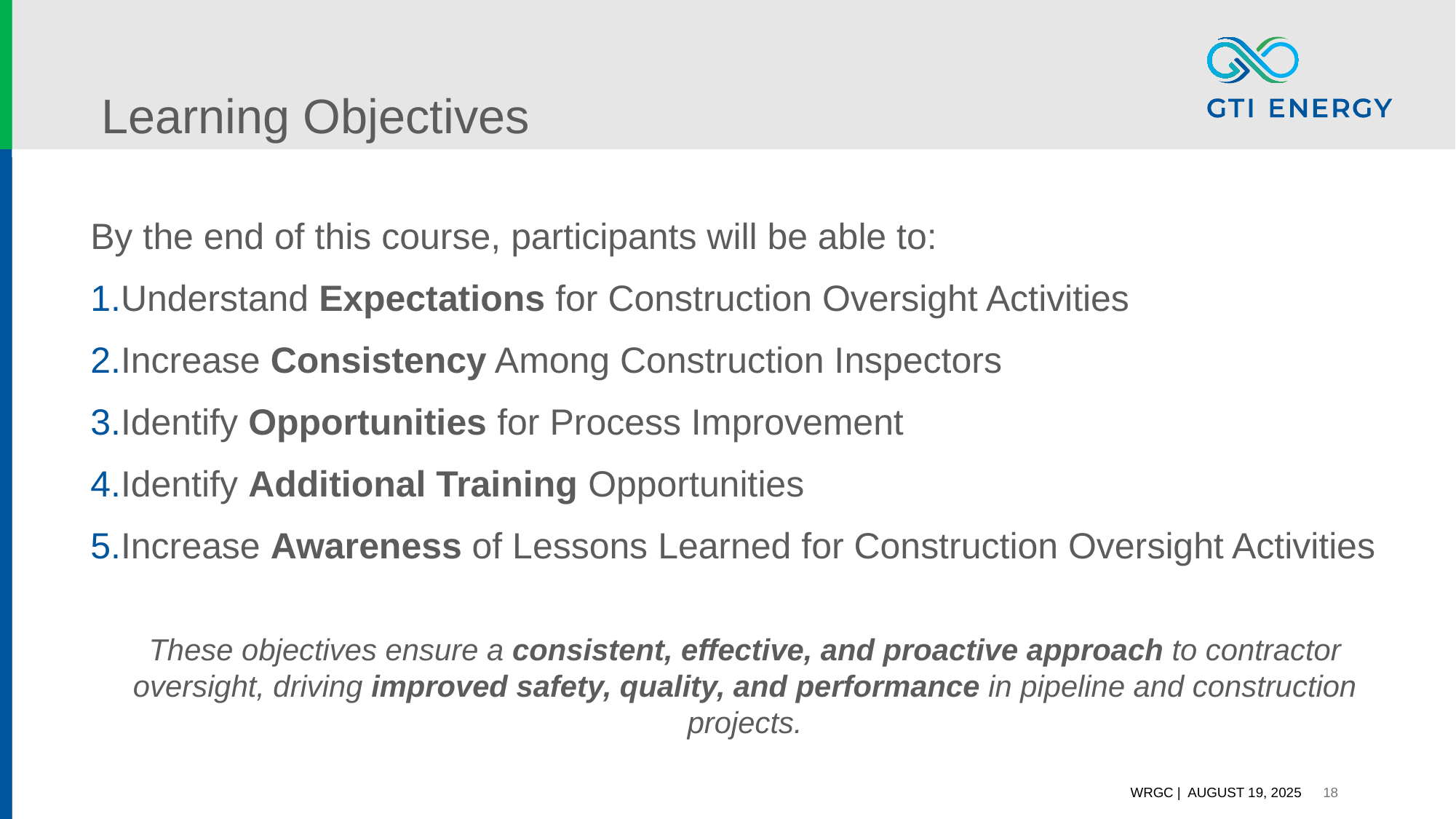

# Learning Objectives
By the end of this course, participants will be able to:
Understand Expectations for Construction Oversight Activities
Increase Consistency Among Construction Inspectors
Identify Opportunities for Process Improvement
Identify Additional Training Opportunities
Increase Awareness of Lessons Learned for Construction Oversight Activities

These objectives ensure a consistent, effective, and proactive approach to contractor oversight, driving improved safety, quality, and performance in pipeline and construction projects.
WRGC |  August 19, 2025
18